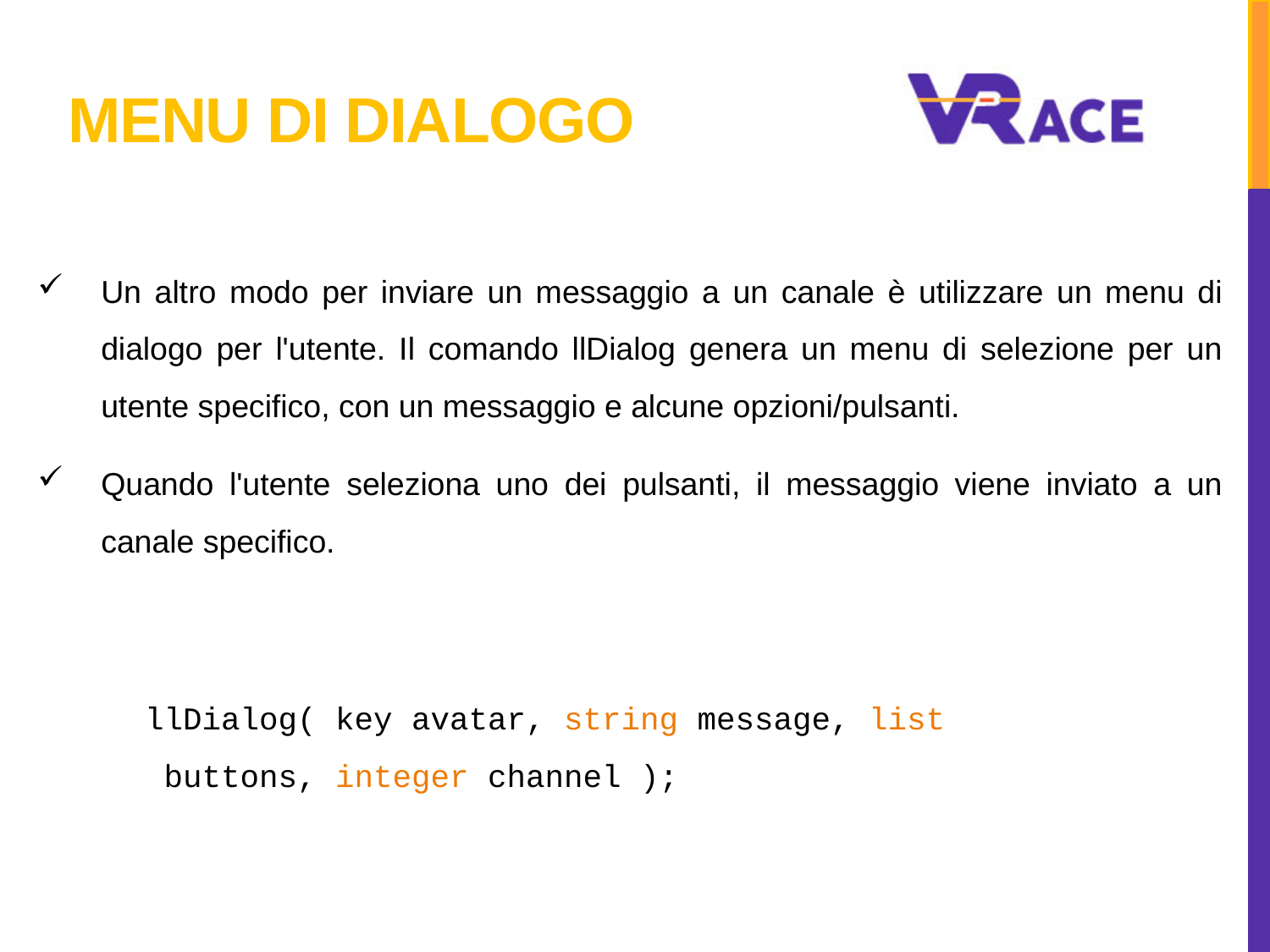

# MENU di dialogo
Un altro modo per inviare un messaggio a un canale è utilizzare un menu di dialogo per l'utente. Il comando llDialog genera un menu di selezione per un utente specifico, con un messaggio e alcune opzioni/pulsanti.
Quando l'utente seleziona uno dei pulsanti, il messaggio viene inviato a un canale specifico.
llDialog( key avatar, string message, list buttons, integer channel );